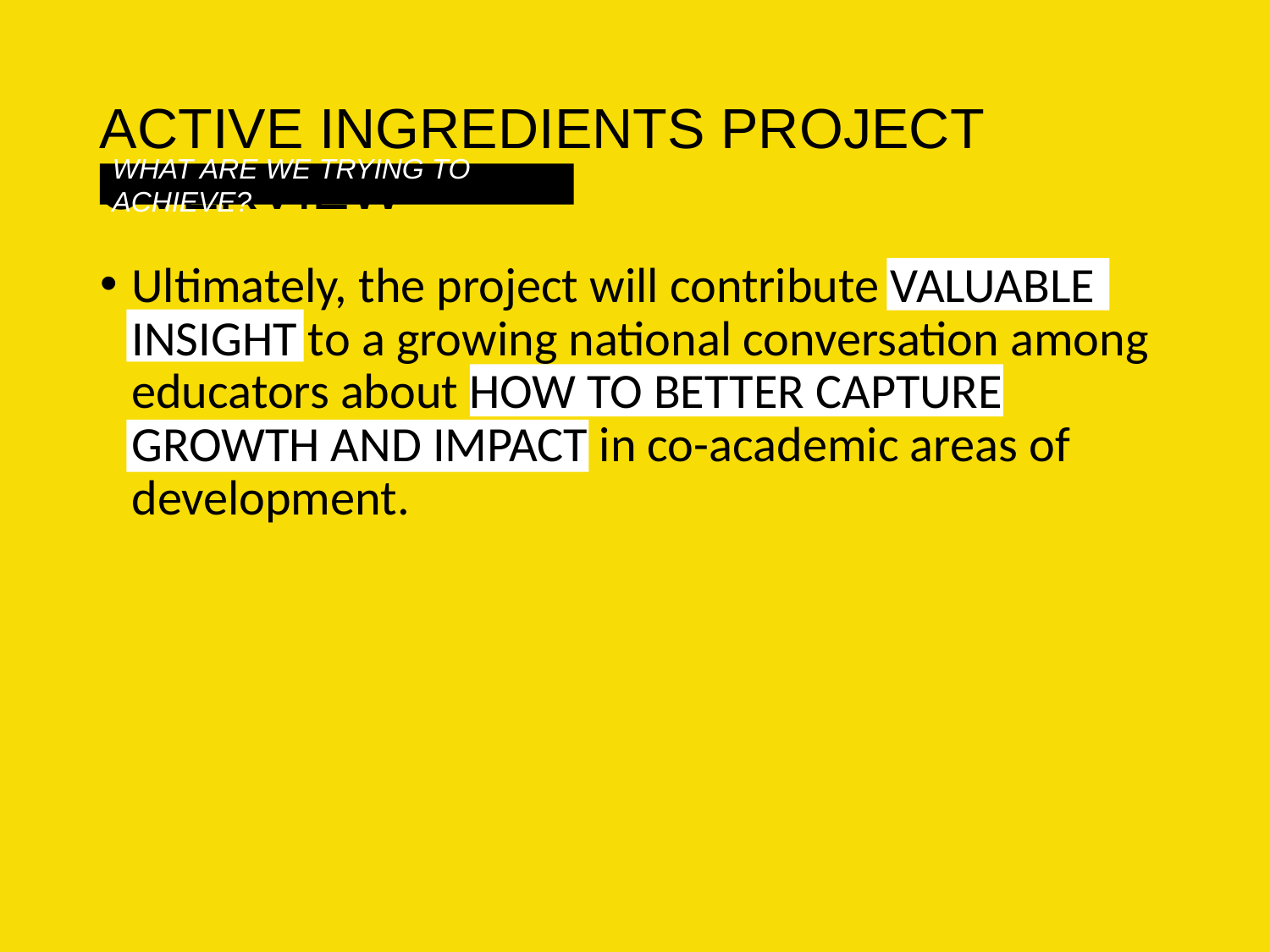

# ACTIVE INGREDIENTS PROJECT OVERVIEW
WHAT ARE WE TRYING TO ACHIEVE?
Ultimately, the project will contribute VALUABLE INSIGHT to a growing national conversation among educators about HOW TO BETTER CAPTURE GROWTH AND IMPACT in co-academic areas of development.